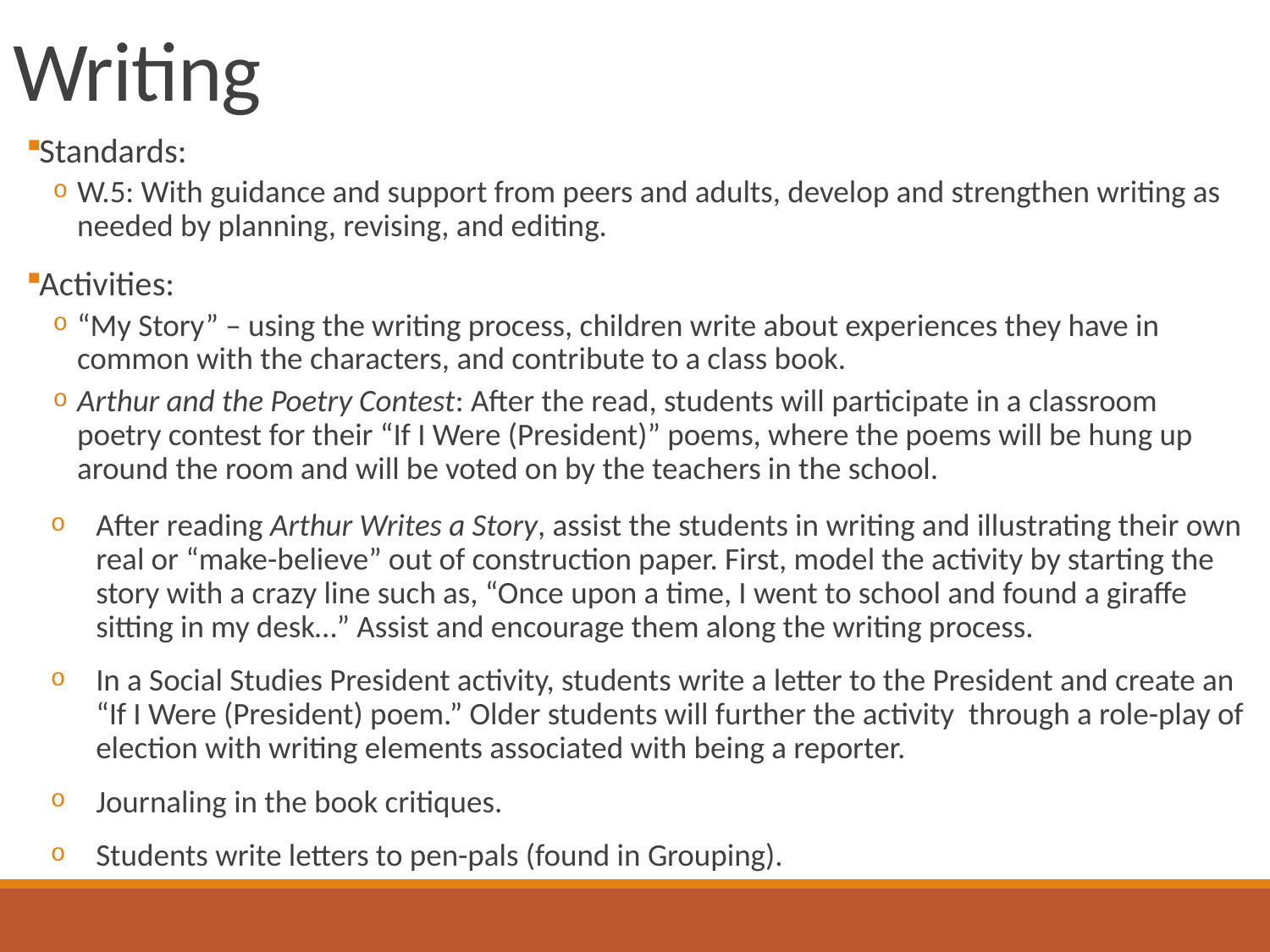

# Writing
Standards:
W.5: With guidance and support from peers and adults, develop and strengthen writing as needed by planning, revising, and editing.
Activities:
“My Story” – using the writing process, children write about experiences they have in common with the characters, and contribute to a class book.
Arthur and the Poetry Contest: After the read, students will participate in a classroom poetry contest for their “If I Were (President)” poems, where the poems will be hung up around the room and will be voted on by the teachers in the school.
After reading Arthur Writes a Story, assist the students in writing and illustrating their own real or “make-believe” out of construction paper. First, model the activity by starting the story with a crazy line such as, “Once upon a time, I went to school and found a giraffe sitting in my desk…” Assist and encourage them along the writing process.
In a Social Studies President activity, students write a letter to the President and create an “If I Were (President) poem.” Older students will further the activity  through a role-play of election with writing elements associated with being a reporter.
Journaling in the book critiques.
Students write letters to pen-pals (found in Grouping).